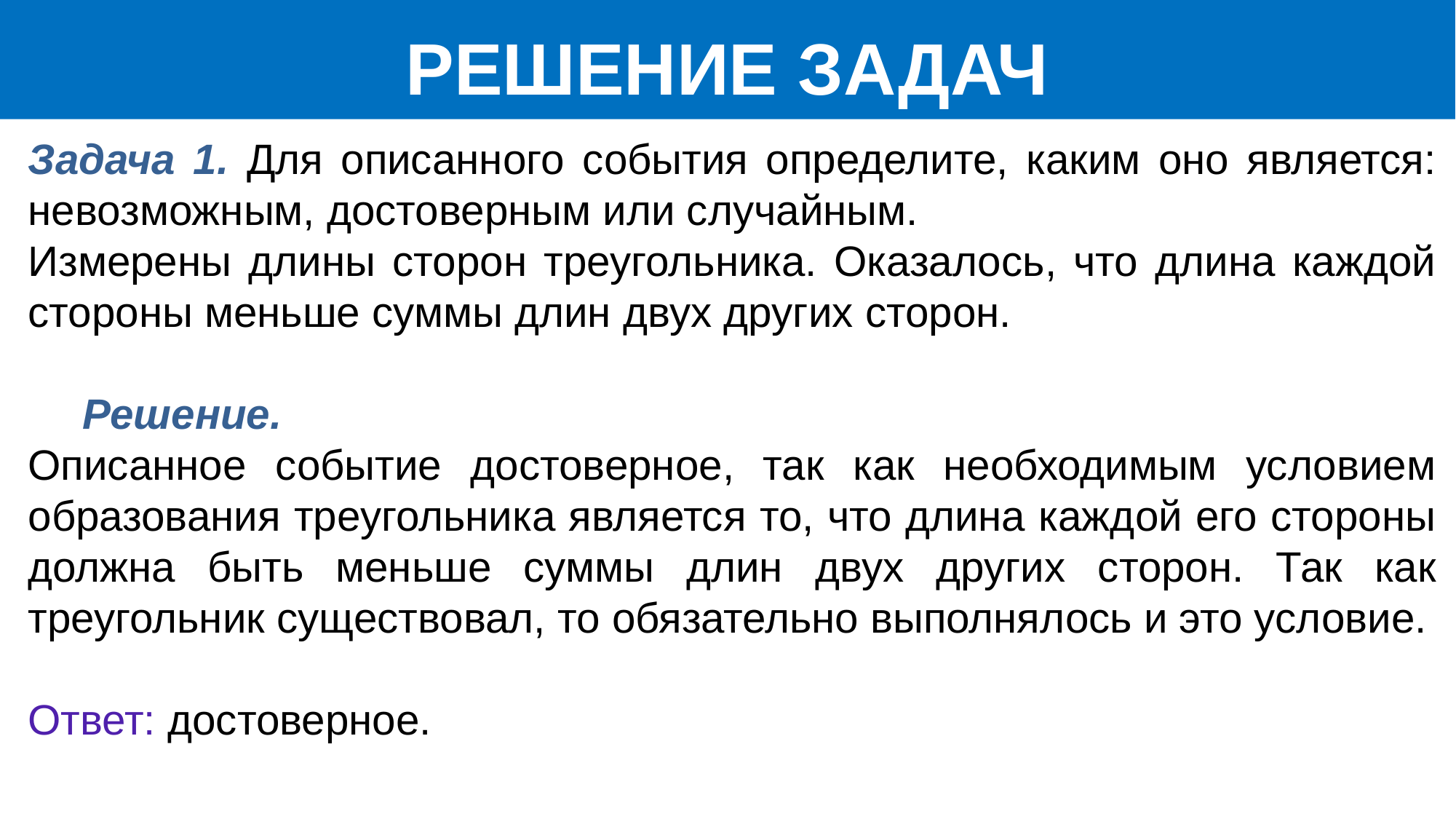

РЕШЕНИЕ ЗАДАЧ
Задача 1. Для описанного события определите, каким оно является: невозможным, достоверным или случайным.
Измерены длины сторон треугольника. Оказалось, что длина каждой стороны меньше суммы длин двух других сторон.

	Решение.
Описанное событие достоверное, так как необходимым условием образования треугольника является то, что длина каждой его стороны должна быть меньше суммы длин двух других сторон. Так как треугольник существовал, то обязательно выполнялось и это условие.

Ответ: достоверное.